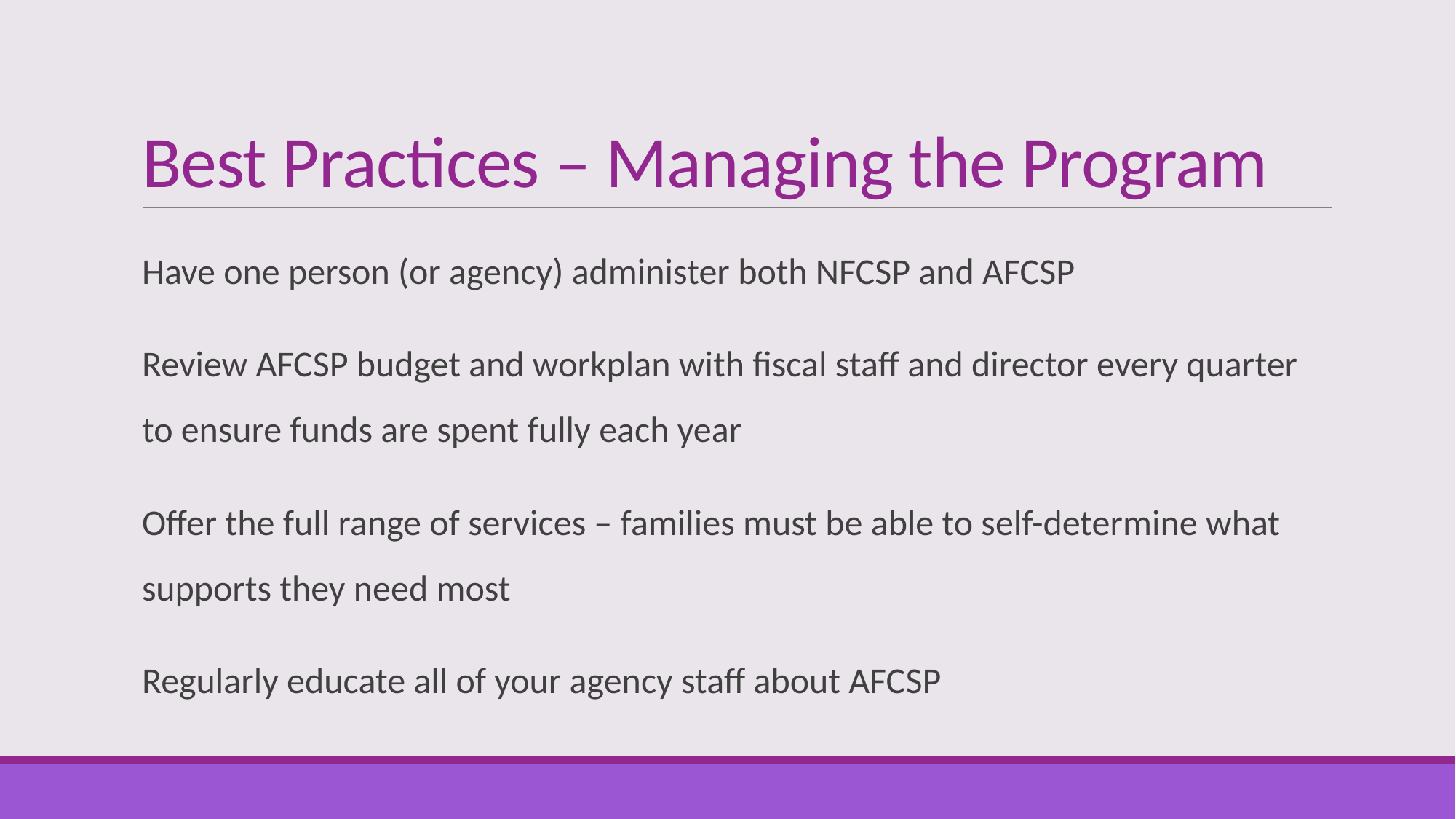

# Best Practices – Managing the Program
Have one person (or agency) administer both NFCSP and AFCSP
Review AFCSP budget and workplan with fiscal staff and director every quarter to ensure funds are spent fully each year
Offer the full range of services – families must be able to self-determine what supports they need most
Regularly educate all of your agency staff about AFCSP